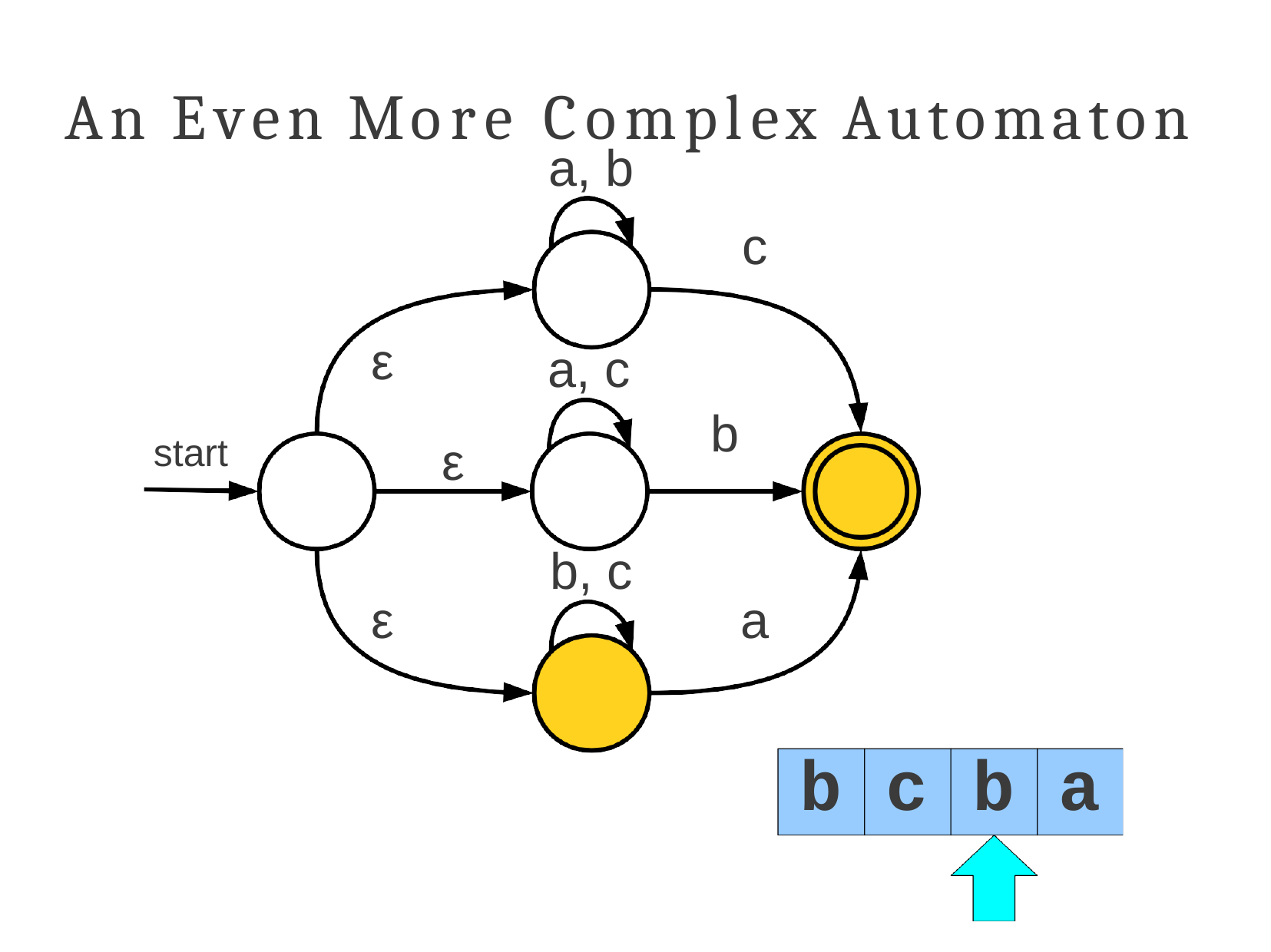

# An Even More Complex Automaton
a, b
c

ε
a, c
b
start
ε
b, c
ε
a
b
c
b
a